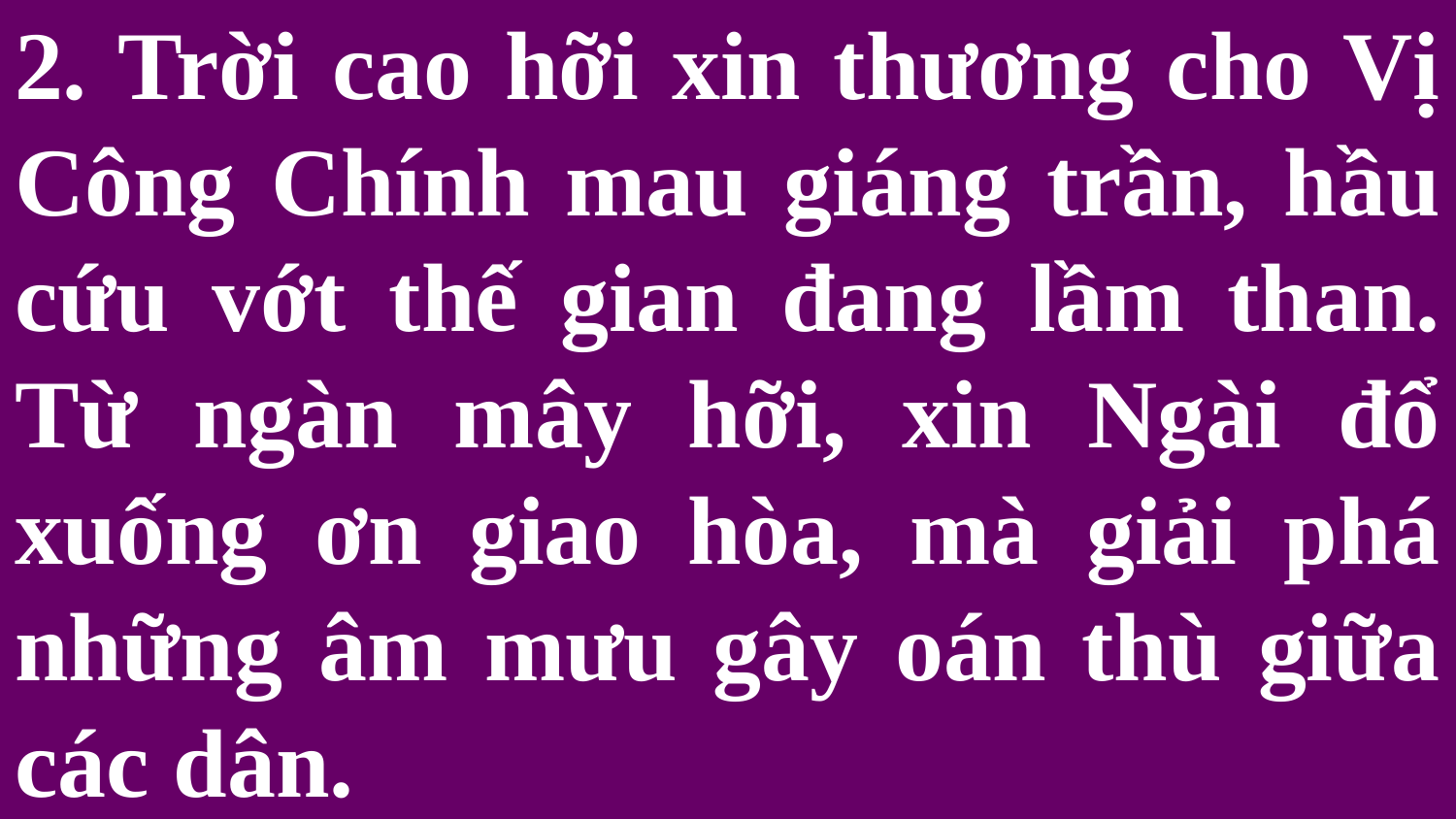

# 2. Trời cao hỡi xin thương cho Vị Công Chính mau giáng trần, hầu cứu vớt thế gian đang lầm than. Từ ngàn mây hỡi, xin Ngài đổ xuống ơn giao hòa, mà giải phá những âm mưu gây oán thù giữa các dân.